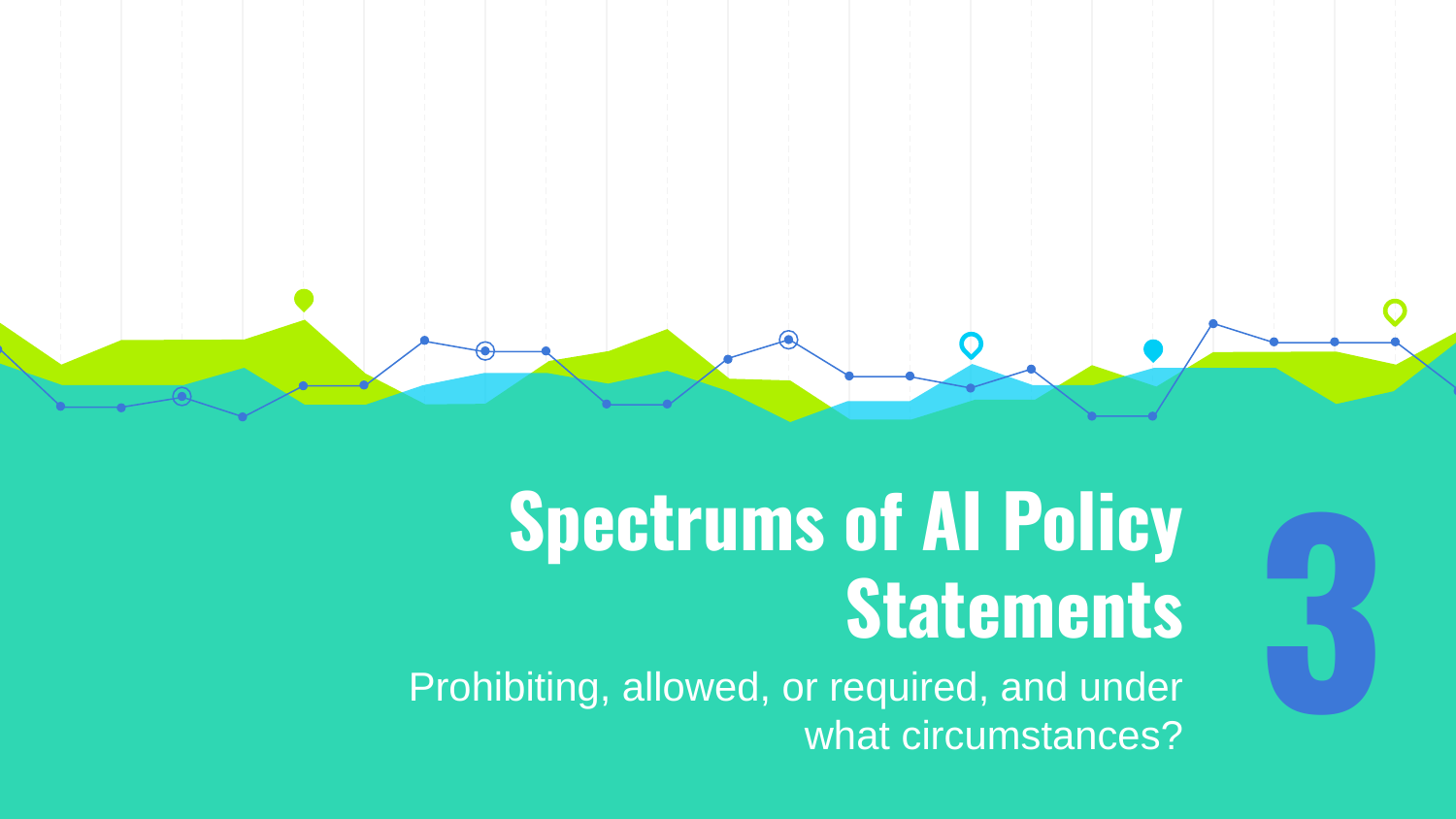

# Spectrums of AI Policy Statements
3
Prohibiting, allowed, or required, and under what circumstances?